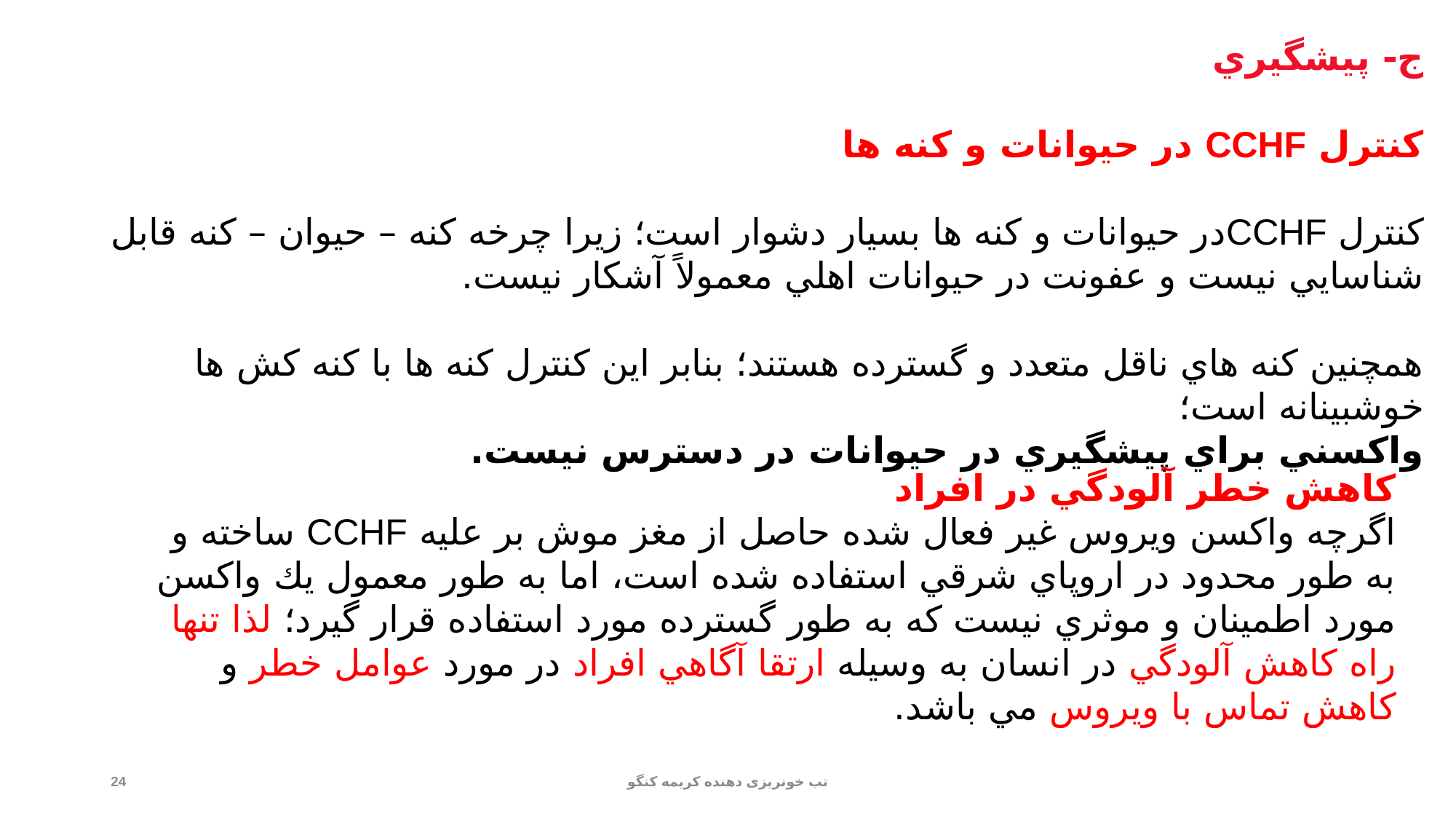

ج- پيشگيري

كنترل CCHF در حيوانات و كنه ها

كنترل CCHFدر حيوانات و كنه ها بسيار دشوار است؛ زيرا چرخه كنه – حيوان – كنه قابل شناسايي نيست و عفونت در حيوانات اهلي معمولاً آشكار نيست.

همچنين كنه هاي ناقل متعدد و گسترده هستند؛ بنابر اين كنترل كنه ها با كنه كش ها خوشبينانه است؛
واكسني براي پيشگيري در حيوانات در دسترس نيست.
كاهش خطر آلودگي در افراد
اگرچه واكسن ويروس غير فعال شده حاصل از مغز موش بر عليه CCHF ساخته و به طور محدود در اروپاي شرقي استفاده شده است، اما به طور معمول يك واكسن مورد اطمينان و موثري نيست كه به طور گسترده مورد استفاده قرار گيرد؛ لذا تنها راه كاهش آلودگي در انسان به وسيله ارتقا آگاهي افراد در مورد عوامل خطر و كاهش تماس با ويروس مي باشد.
24
تب خونریزی دهنده کریمه کنگو